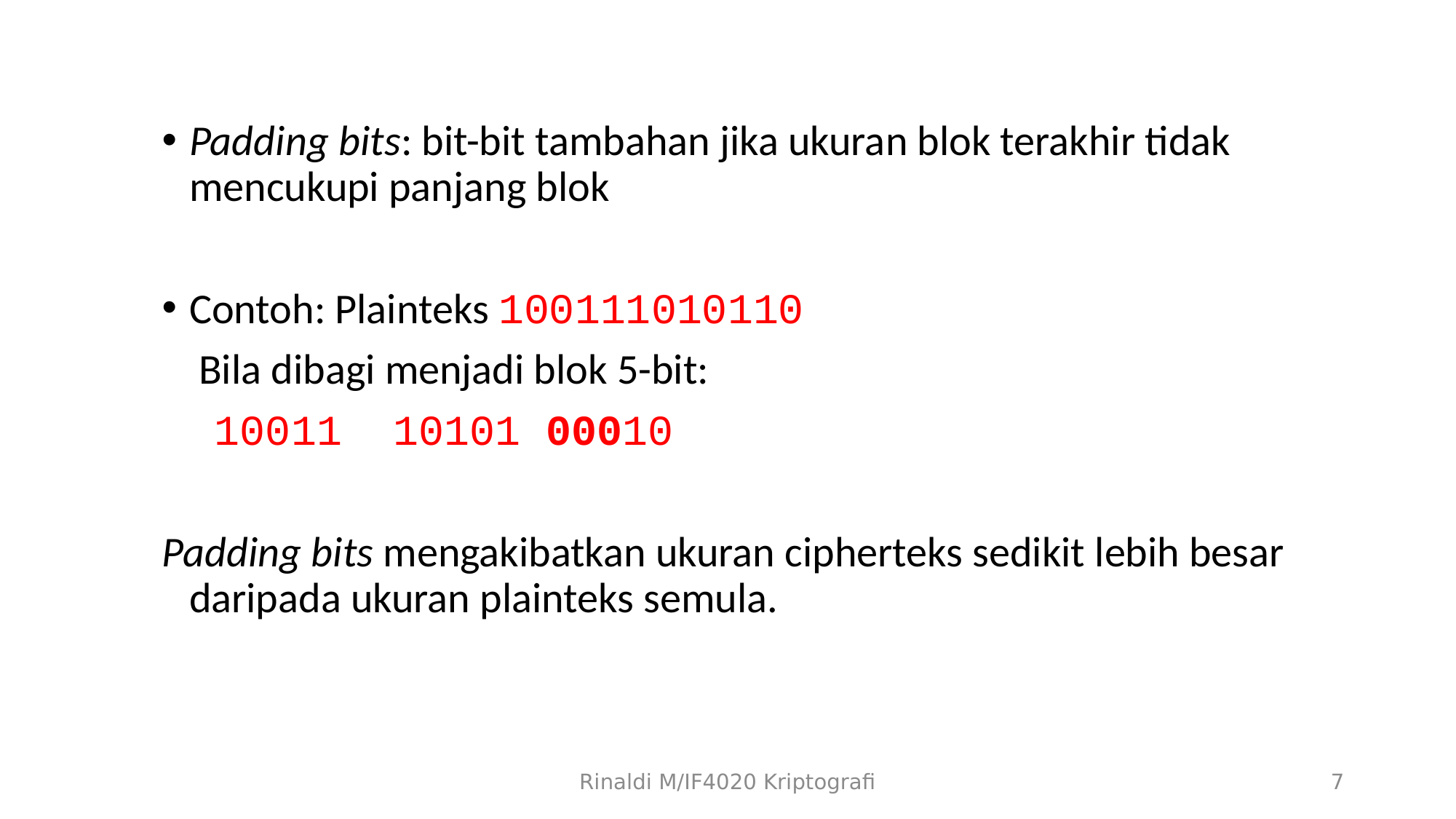

Padding bits: bit-bit tambahan jika ukuran blok terakhir tidak mencukupi panjang blok

Contoh: Plainteks 100111010110
	 Bila dibagi menjadi blok 5-bit:
	 10011  10101 00010

Padding bits mengakibatkan ukuran cipherteks sedikit lebih besar daripada ukuran plainteks semula.
Rinaldi M/IF4020 Kriptografi
7